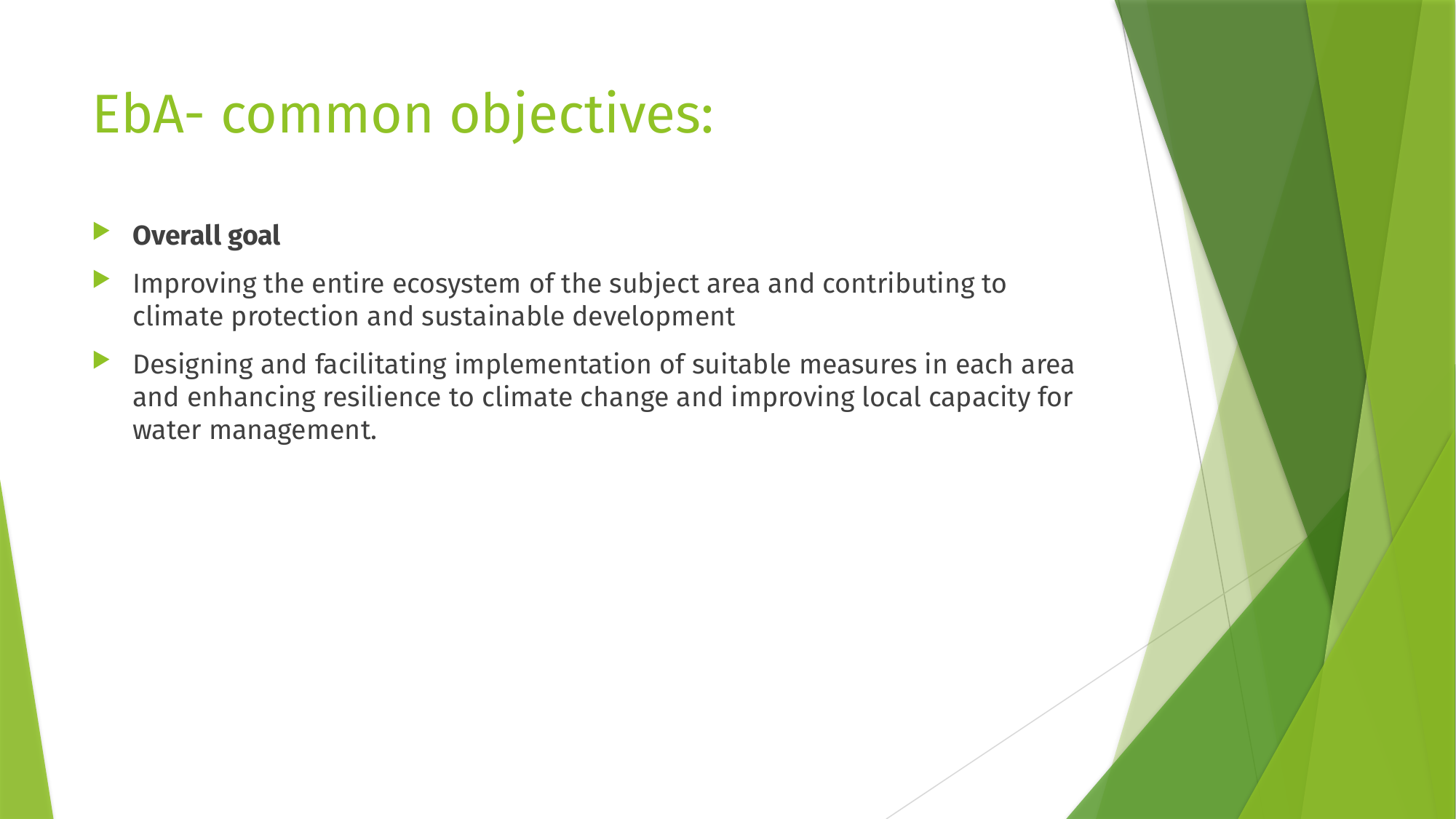

# EbA- common objectives:
Overall goal
Improving the entire ecosystem of the subject area and contributing to climate protection and sustainable development
Designing and facilitating implementation of suitable measures in each area and enhancing resilience to climate change and improving local capacity for water management.